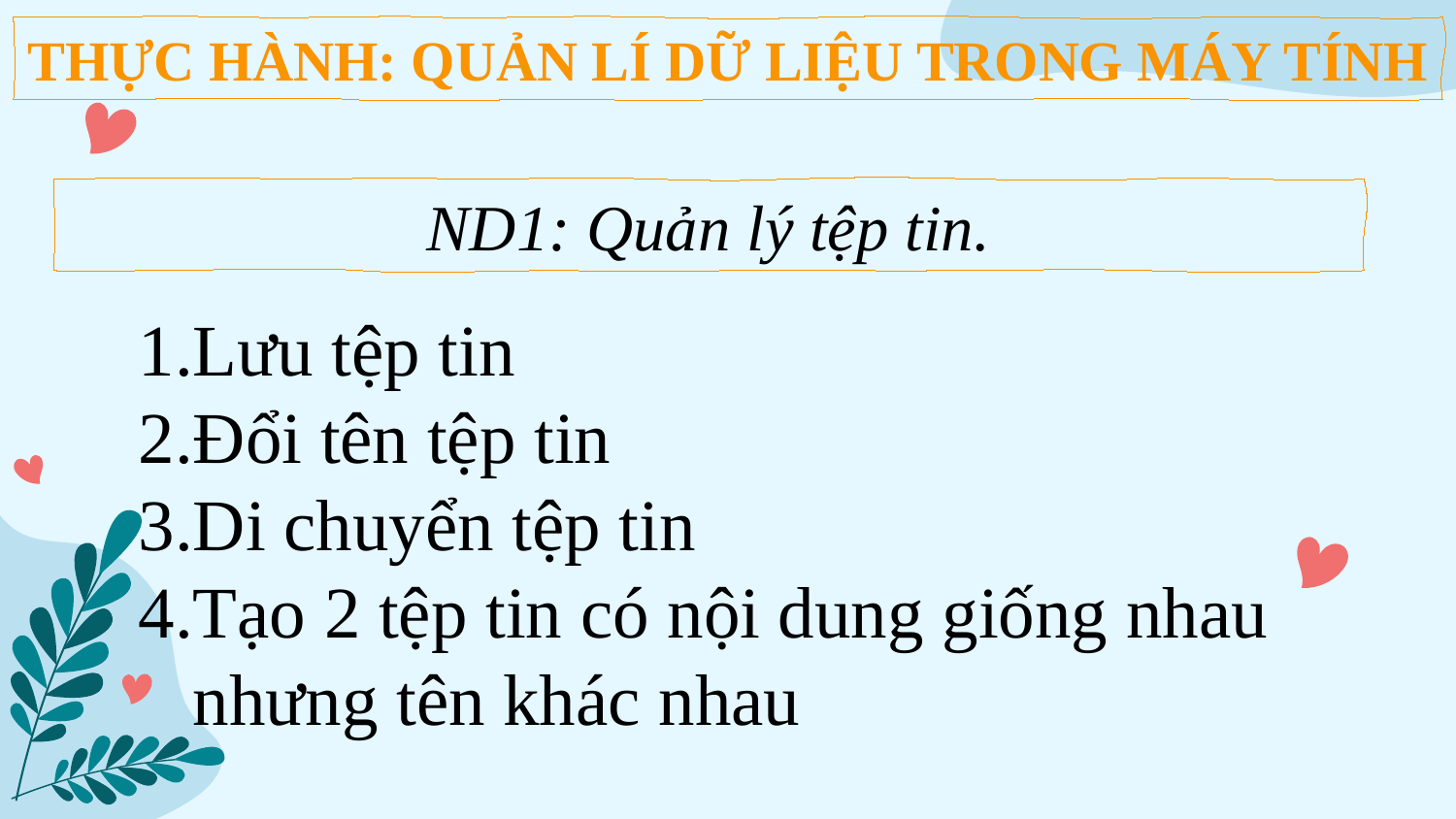

THỰC HÀNH: QUẢN LÍ DỮ LIỆU TRONG MÁY TÍNH
ND1: Quản lý tệp tin.
Lưu tệp tin
Đổi tên tệp tin
Di chuyển tệp tin
Tạo 2 tệp tin có nội dung giống nhau nhưng tên khác nhau